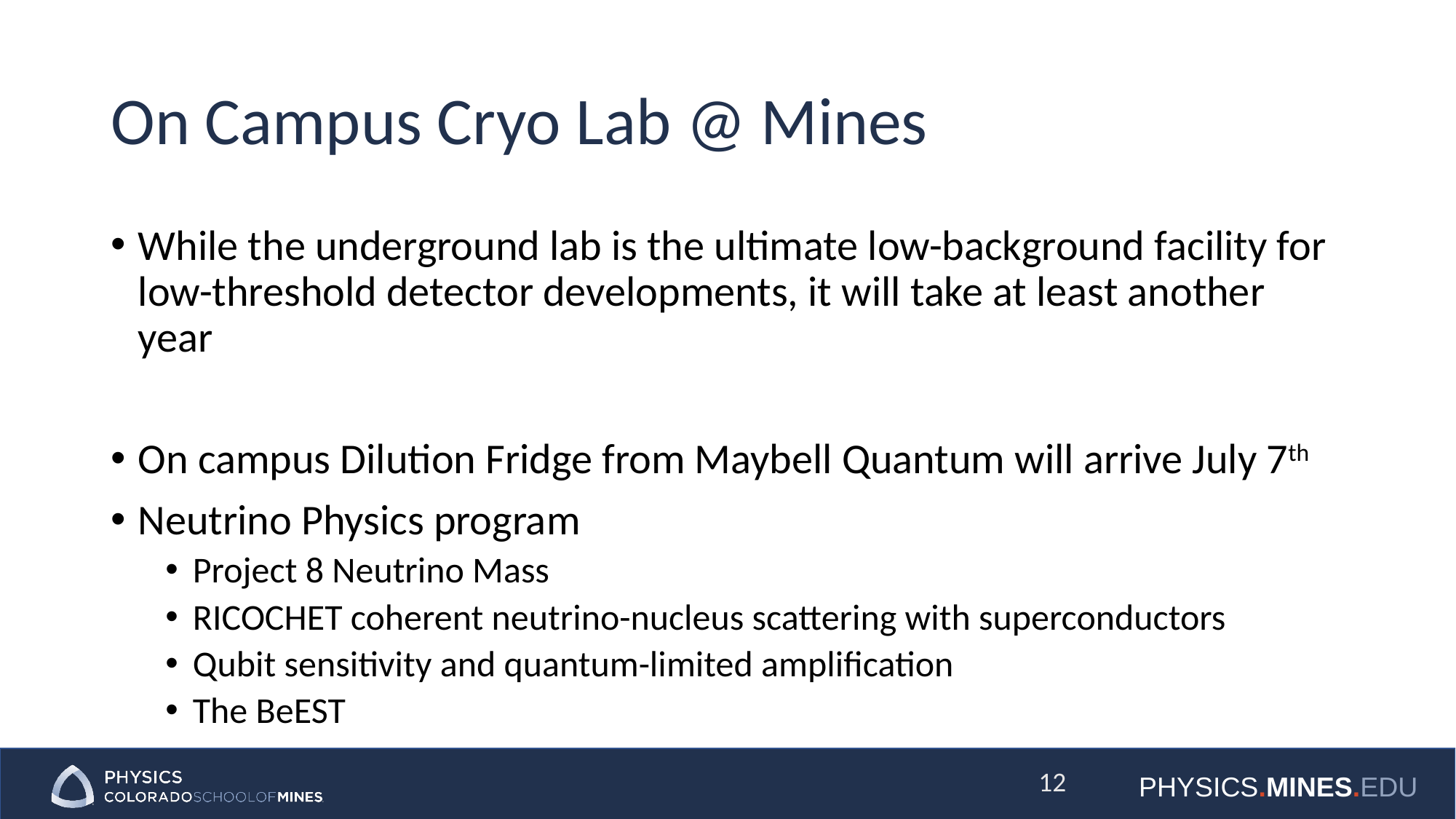

# On Campus Cryo Lab @ Mines
While the underground lab is the ultimate low-background facility for low-threshold detector developments, it will take at least another year

On campus Dilution Fridge from Maybell Quantum will arrive July 7th
Neutrino Physics program
Project 8 Neutrino Mass
RICOCHET coherent neutrino-nucleus scattering with superconductors
Qubit sensitivity and quantum-limited amplification
The BeEST
12